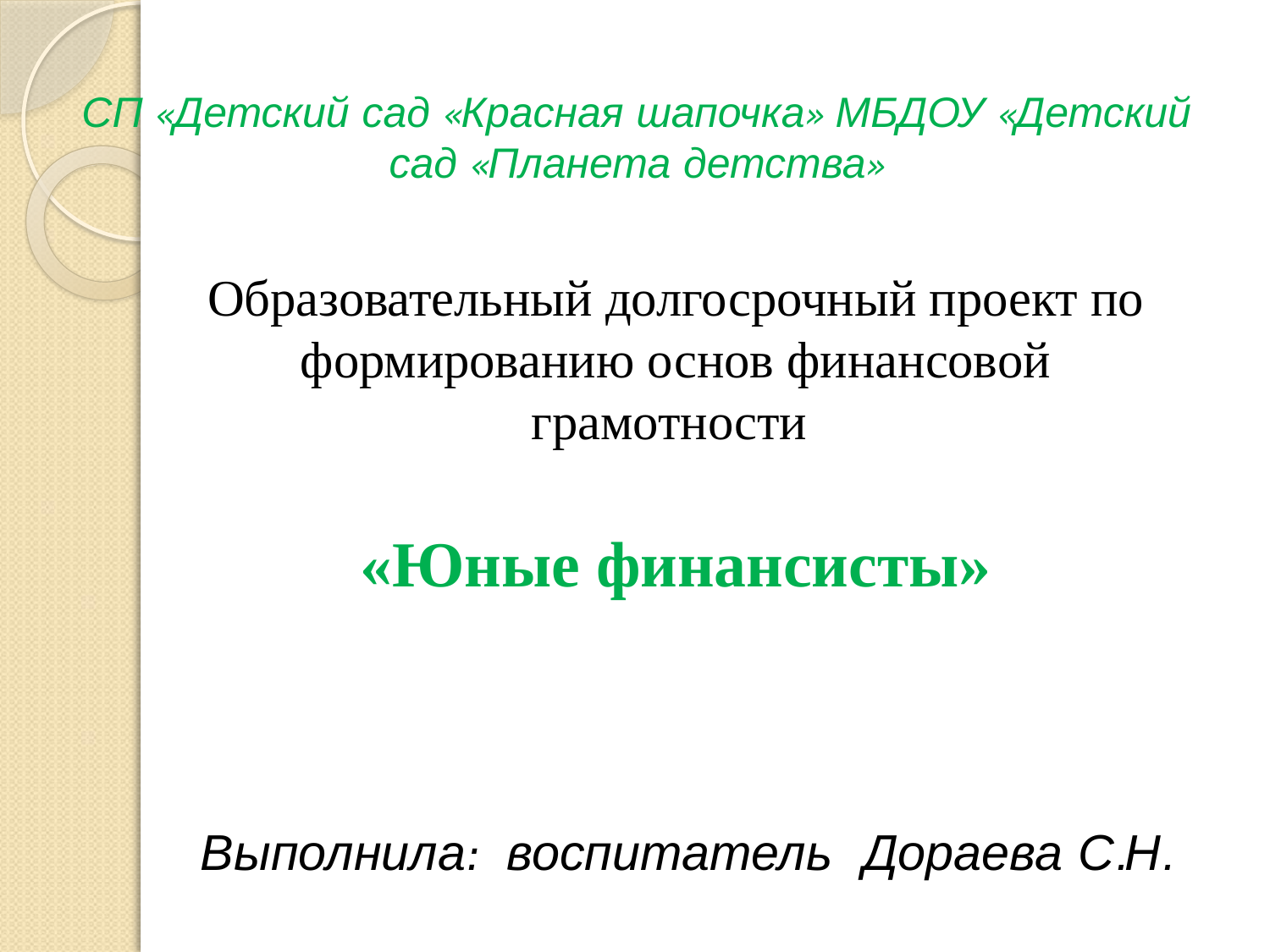

# СП «Детский сад «Красная шапочка» МБДОУ «Детский сад «Планета детства»

Образовательный долгосрочный проект по формированию основ финансовой грамотности

«Юные финансисты»

Выполнила:  воспитатель  Дораева С.Н.